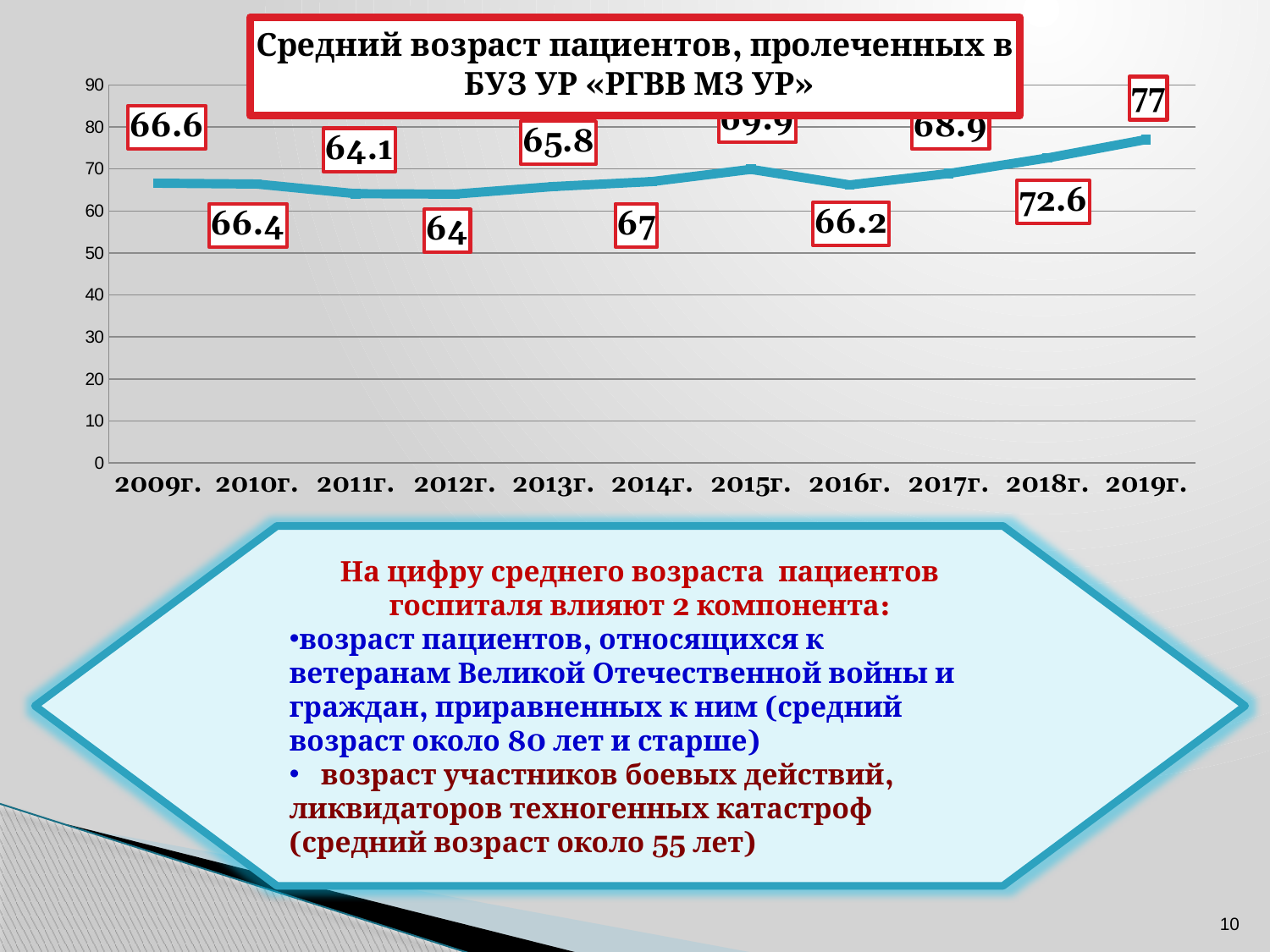

### Chart: Средний возраст пациентов, пролеченных в
 БУЗ УР «РГВВ МЗ УР»

| Category |  |
|---|---|
| 2009г. | 66.6 |
| 2010г. | 66.4 |
| 2011г. | 64.1 |
| 2012г. | 64.0 |
| 2013г. | 65.8 |
| 2014г. | 67.0 |
| 2015г. | 69.9 |
| 2016г. | 66.2 |
| 2017г. | 68.9 |
| 2018г. | 72.6 |
| 2019г. | 77.0 |
На цифру среднего возраста  пациентов госпиталя влияют 2 компонента:
возраст пациентов, относящихся к ветеранам Великой Отечественной войны и граждан, приравненных к ним (средний возраст около 80 лет и старше)
   возраст участников боевых действий, ликвидаторов техногенных катастроф (средний возраст около 55 лет)
10